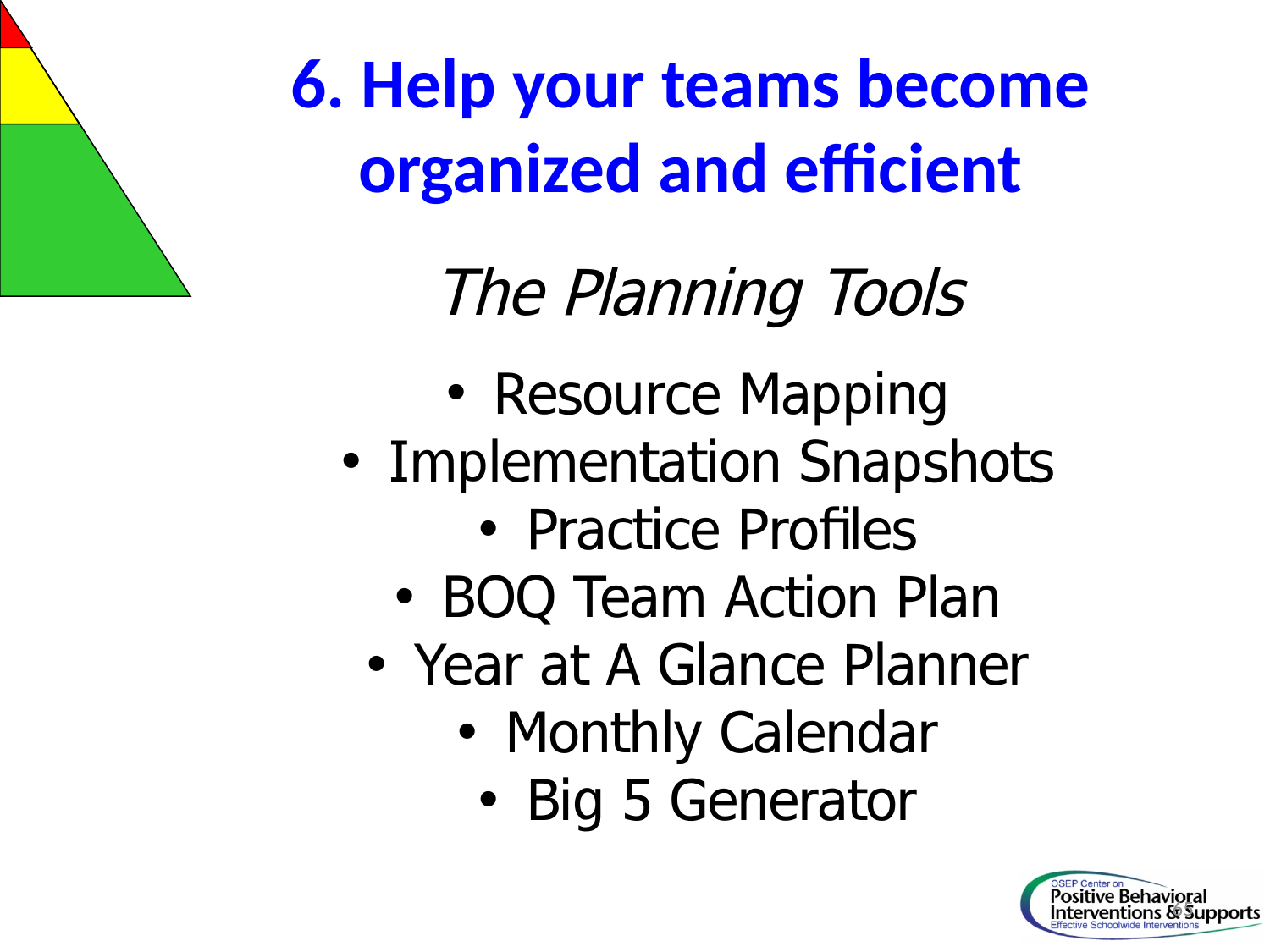

# 6. Help your teams become organized and efficient
The Planning Tools

Resource Mapping
Implementation Snapshots
Practice Profiles
BOQ Team Action Plan
Year at A Glance Planner
Monthly Calendar
Big 5 Generator

65